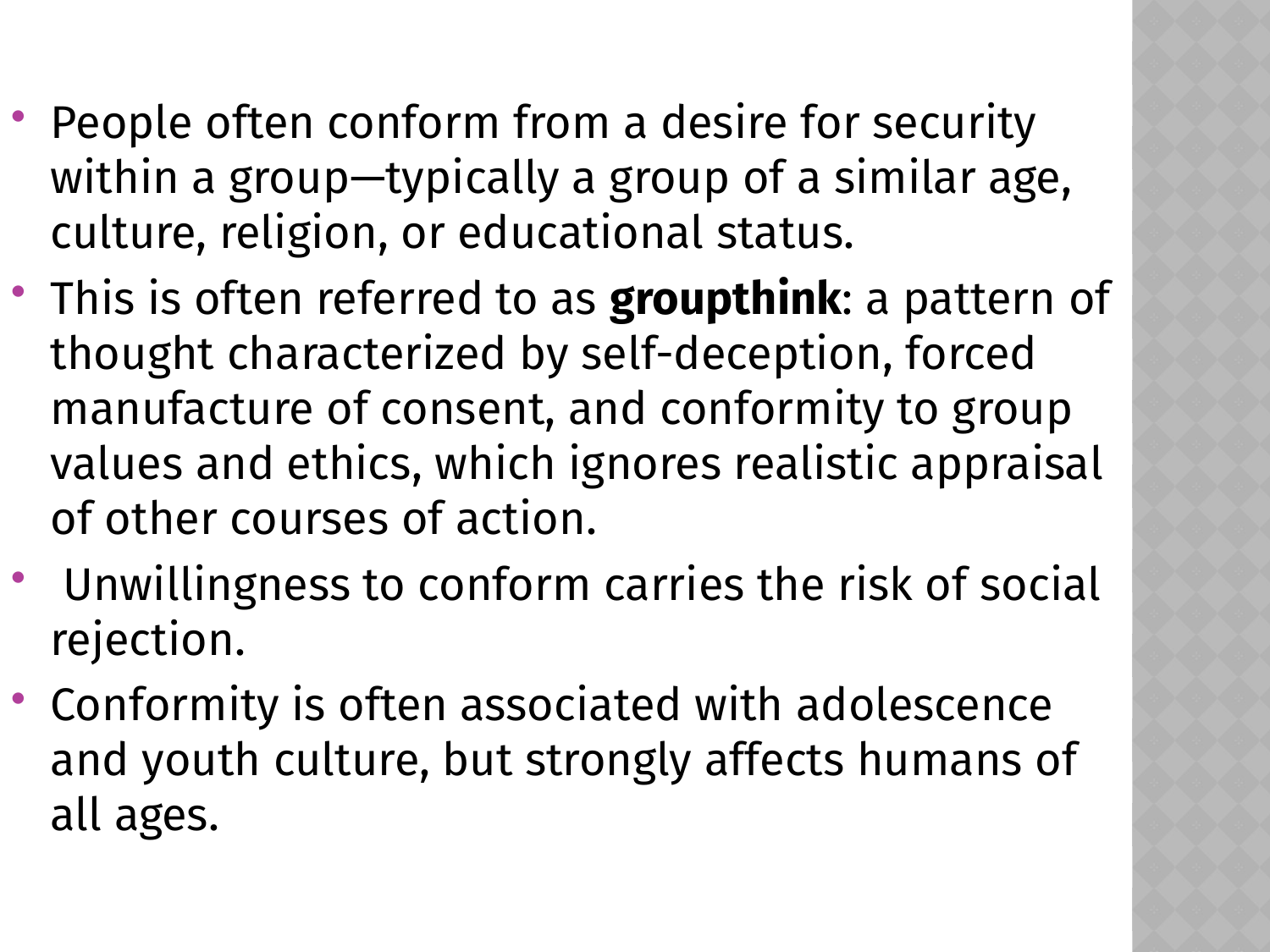

People often conform from a desire for security within a group—typically a group of a similar age, culture, religion, or educational status.
This is often referred to as groupthink: a pattern of thought characterized by self-deception, forced manufacture of consent, and conformity to group values and ethics, which ignores realistic appraisal of other courses of action.
 Unwillingness to conform carries the risk of social rejection.
Conformity is often associated with adolescence and youth culture, but strongly affects humans of all ages.